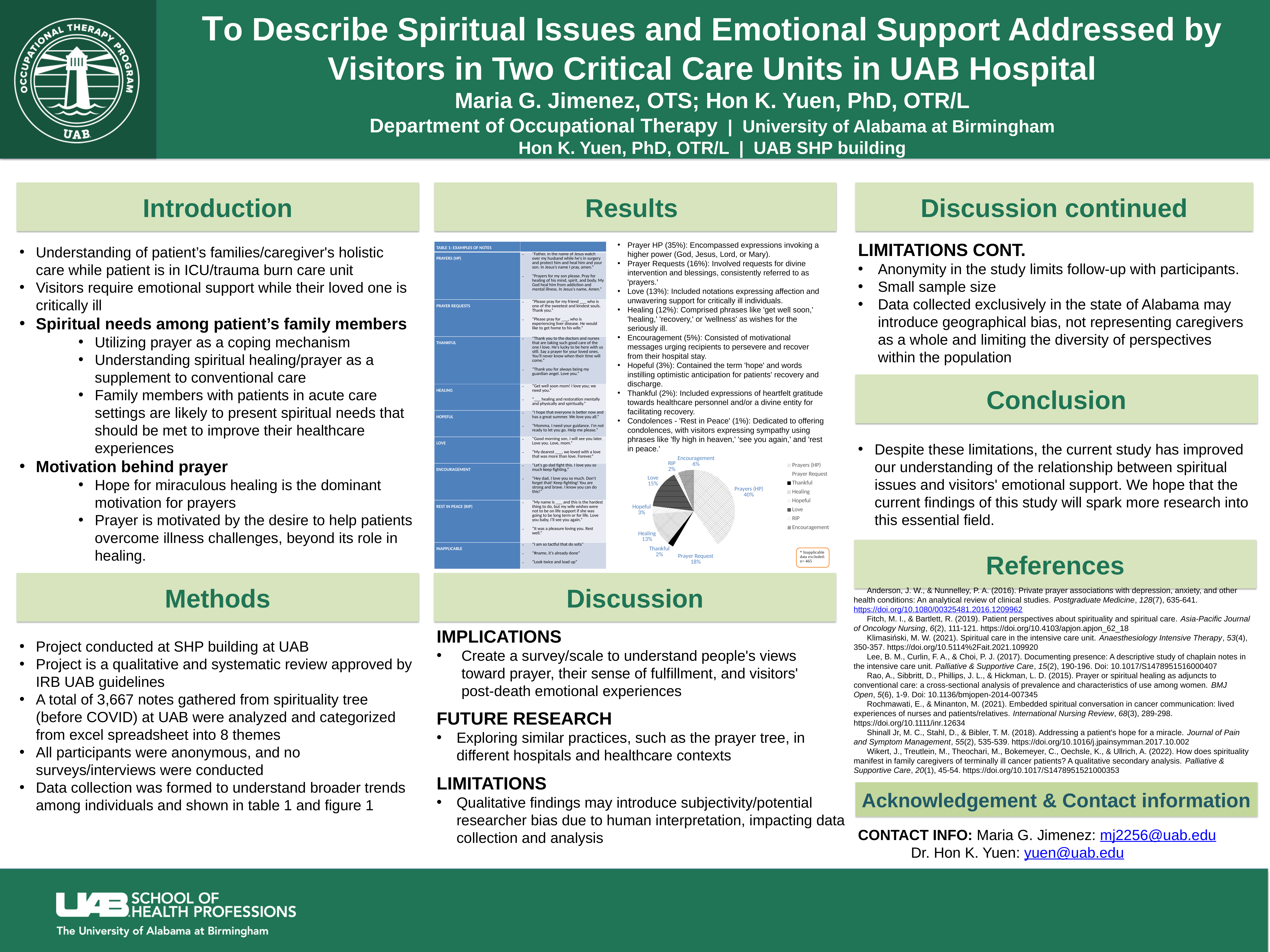

# To Describe Spiritual Issues and Emotional Support Addressed by Visitors in Two Critical Care Units in UAB Hospital Maria G. Jimenez, OTS; Hon K. Yuen, PhD, OTR/L Department of Occupational Therapy  |  University of Alabama at Birmingham Hon K. Yuen, PhD, OTR/L  |  UAB SHP building

Introduction
Results
Discussion continued
LIMITATIONS CONT.
Anonymity in the study limits follow-up with participants.
Small sample size
Data collected exclusively in the state of Alabama may introduce geographical bias, not representing caregivers as a whole and limiting the diversity of perspectives within the population
Prayer HP (35%): Encompassed expressions invoking a higher power (God, Jesus, Lord, or Mary).
Prayer Requests (16%): Involved requests for divine intervention and blessings, consistently referred to as 'prayers.'
Love (13%): Included notations expressing affection and unwavering support for critically ill individuals.
Healing (12%): Comprised phrases like 'get well soon,' 'healing,' 'recovery,' or 'wellness' as wishes for the seriously ill.
Encouragement (5%): Consisted of motivational messages urging recipients to persevere and recover from their hospital stay.
Hopeful (3%): Contained the term 'hope' and words instilling optimistic anticipation for patients' recovery and discharge.
Thankful (2%): Included expressions of heartfelt gratitude towards healthcare personnel and/or a divine entity for facilitating recovery.
Condolences - 'Rest in Peace' (1%): Dedicated to offering condolences, with visitors expressing sympathy using phrases like 'fly high in heaven,' 'see you again,' and 'rest in peace.'
Understanding of patient’s families/caregiver's holistic care while patient is in ICU/trauma burn care unit
Visitors require emotional support while their loved one is critically ill
Spiritual needs among patient’s family members
Utilizing prayer as a coping mechanism
Understanding spiritual healing/prayer as a supplement to conventional care
Family members with patients in acute care settings are likely to present spiritual needs that should be met to improve their healthcare experiences
Motivation behind prayer
Hope for miraculous healing is the dominant motivation for prayers
Prayer is motivated by the desire to help patients overcome illness challenges, beyond its role in healing.
| table 1: Examples of notes |  |
| --- | --- |
| prayers (hp) | “Father, in the name of Jesus watch over my husband while he's in surgery and protect him and heal him and your son. In Jesus’s name I pray, amen.”   “Prayers for my son please. Pray for healing of his mind, spirit, and body. My God heal him from addiction and mental illness. In Jesus's name, Amen.” |
| Prayer requests | “Please pray for my friend \_\_\_ who is one of the sweetest and kindest souls. Thank you.”   “Please pray for \_\_\_, who is experiencing liver disease. He would like to get home to his wife.” |
| thankful | “Thank you to the doctors and nurses that are taking such good care of the one I love. He's lucky to be here with us still. Say a prayer for your loved ones. You'll never know when their time will come.”   “Thank you for always being my guardian angel. Love you.” |
| healing | “Get well soon mom! I love you; we need you.”   “\_\_\_ healing and restoration mentally and physically and spiritually.” |
| hopeful | “I hope that everyone is better now and has a great summer. We love you all.”   “Momma, I need your guidance. I'm not ready to let you go. Help me please.” |
| love | “Good morning son, I will see you later. Love you. Love, mom.”   “My dearest \_\_\_, we loved with a love that was more than love. Forever.” |
| encouragement | “Let's go dad fight this. I love you so much keep fighting.”   “Hey dad, I love you so much. Don't forget that! Keep fighting! You are strong and brave. I know you can do this!” |
| Rest in peace (rip) | “My name is \_\_\_ and this is the hardest thing to do, but my wife wishes were not to be on life support if she was going to be long term or for life. Love you baby, I’ll see you again.”   “It was a pleasure loving you. Rest well.” |
| Inapplicable | “I am so tactful that do sofa”   “#name, it’s already done”   “Look twice and load up” |

Conclusion
Despite these limitations, the current study has improved our understanding of the relationship between spiritual issues and visitors' emotional support. We hope that the current findings of this study will spark more research into this essential field.

### Chart

| Category | Themes |
|---|---|
| Prayers (HP) | 1286.0 |
| Prayer Request | 583.0 |
| Thankful | 73.0 |
| Healing | 422.0 |
| Hopeful | 99.0 |
| Love | 488.0 |
| RIP | 55.0 |
| Encouragement | 196.0 |
References
Methods
Discussion

Anderson, J. W., & Nunnelley, P. A. (2016). Private prayer associations with depression, anxiety, and other health conditions: An analytical review of clinical studies. Postgraduate Medicine, 128(7), 635-641. https://doi.org/10.1080/00325481.2016.1209962
Fitch, M. I., & Bartlett, R. (2019). Patient perspectives about spirituality and spiritual care. Asia-Pacific Journal of Oncology Nursing, 6(2), 111-121. https://doi.org/10.4103/apjon.apjon_62_18
Klimasiński, M. W. (2021). Spiritual care in the intensive care unit. Anaesthesiology Intensive Therapy, 53(4), 350-357. https://doi.org/10.5114%2Fait.2021.109920
Lee, B. M., Curlin, F. A., & Choi, P. J. (2017). Documenting presence: A descriptive study of chaplain notes in the intensive care unit. Palliative & Supportive Care, 15(2), 190-196. Doi: 10.1017/S1478951516000407
Rao, A., Sibbritt, D., Phillips, J. L., & Hickman, L. D. (2015). Prayer or spiritual healing as adjuncts to conventional care: a cross-sectional analysis of prevalence and characteristics of use among women. BMJ Open, 5(6), 1-9. Doi: 10.1136/bmjopen-2014-007345
Rochmawati, E., & Minanton, M. (2021). Embedded spiritual conversation in cancer communication: lived experiences of nurses and patients/relatives. International Nursing Review, 68(3), 289-298. https://doi.org/10.1111/inr.12634
Shinall Jr, M. C., Stahl, D., & Bibler, T. M. (2018). Addressing a patient's hope for a miracle. Journal of Pain and Symptom Management, 55(2), 535-539. https://doi.org/10.1016/j.jpainsymman.2017.10.002
Wikert, J., Treutlein, M., Theochari, M., Bokemeyer, C., Oechsle, K., & Ullrich, A. (2022). How does spirituality manifest in family caregivers of terminally ill cancer patients? A qualitative secondary analysis. Palliative & Supportive Care, 20(1), 45-54. https://doi.org/10.1017/S1478951521000353

IMPLICATIONS
Create a survey/scale to understand people's views toward prayer, their sense of fulfillment, and visitors' post-death emotional experiences
Project conducted at SHP building at UAB
Project is a qualitative and systematic review approved by IRB UAB guidelines
A total of 3,667 notes gathered from spirituality tree (before COVID) at UAB were analyzed and categorized from excel spreadsheet into 8 themes
All participants were anonymous, and no surveys/interviews were conducted
Data collection was formed to understand broader trends among individuals and shown in table 1 and figure 1

FUTURE RESEARCH
Exploring similar practices, such as the prayer tree, in different hospitals and healthcare contexts
LIMITATIONS
Qualitative findings may introduce subjectivity/potential researcher bias due to human interpretation, impacting data collection and analysis

Acknowledgement & Contact information
CONTACT INFO: Maria G. Jimenez: mj2256@uab.edu
		Dr. Hon K. Yuen: yuen@uab.edu